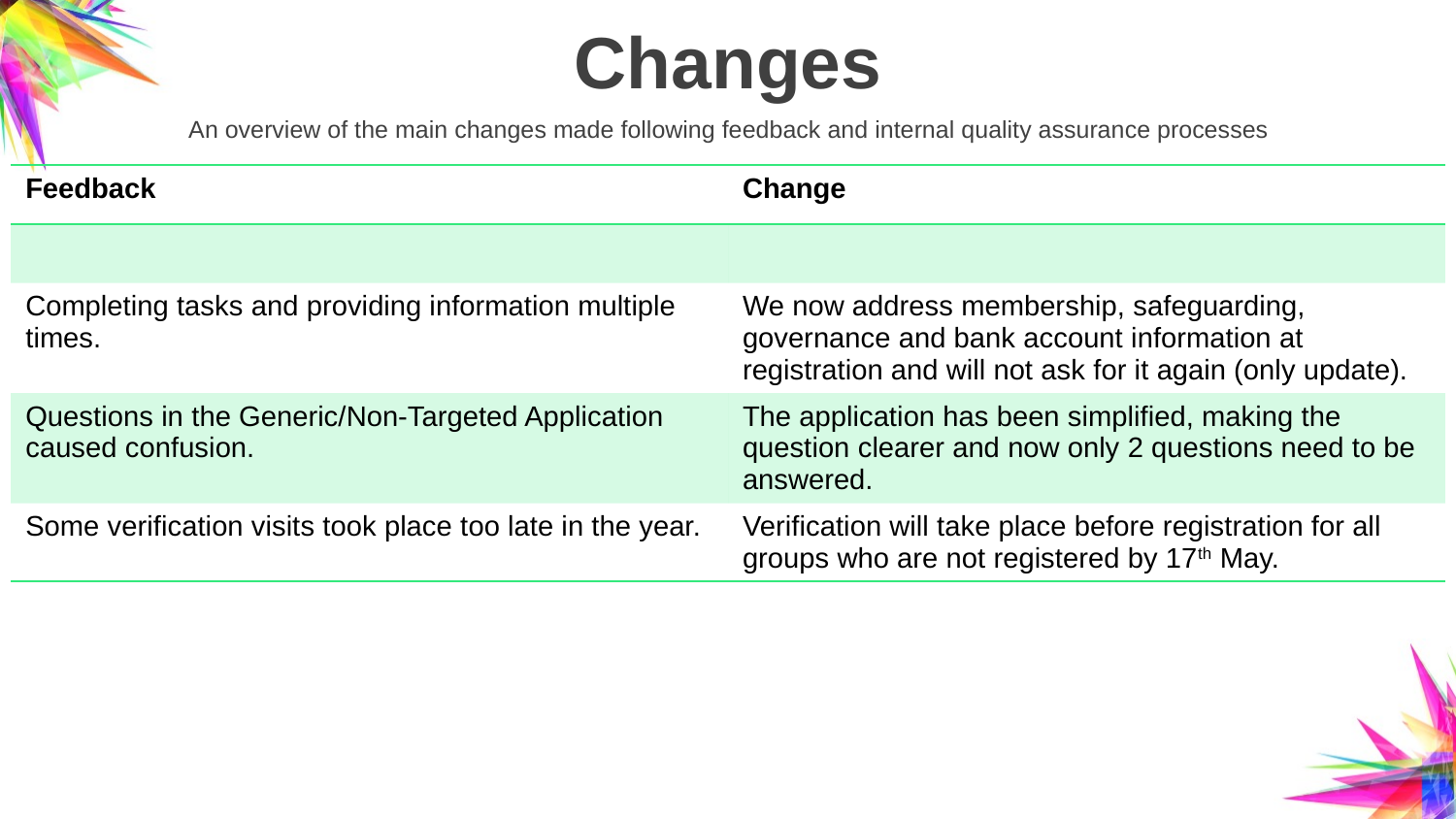

# Changes
An overview of the main changes made following feedback and internal quality assurance processes
| Feedback | Change |
| --- | --- |
|  |  |
| Completing tasks and providing information multiple times. | We now address membership, safeguarding, governance and bank account information at registration and will not ask for it again (only update). |
| Questions in the Generic/Non-Targeted Application caused confusion. | The application has been simplified, making the question clearer and now only 2 questions need to be answered. |
| Some verification visits took place too late in the year. | Verification will take place before registration for all groups who are not registered by 17th May. |